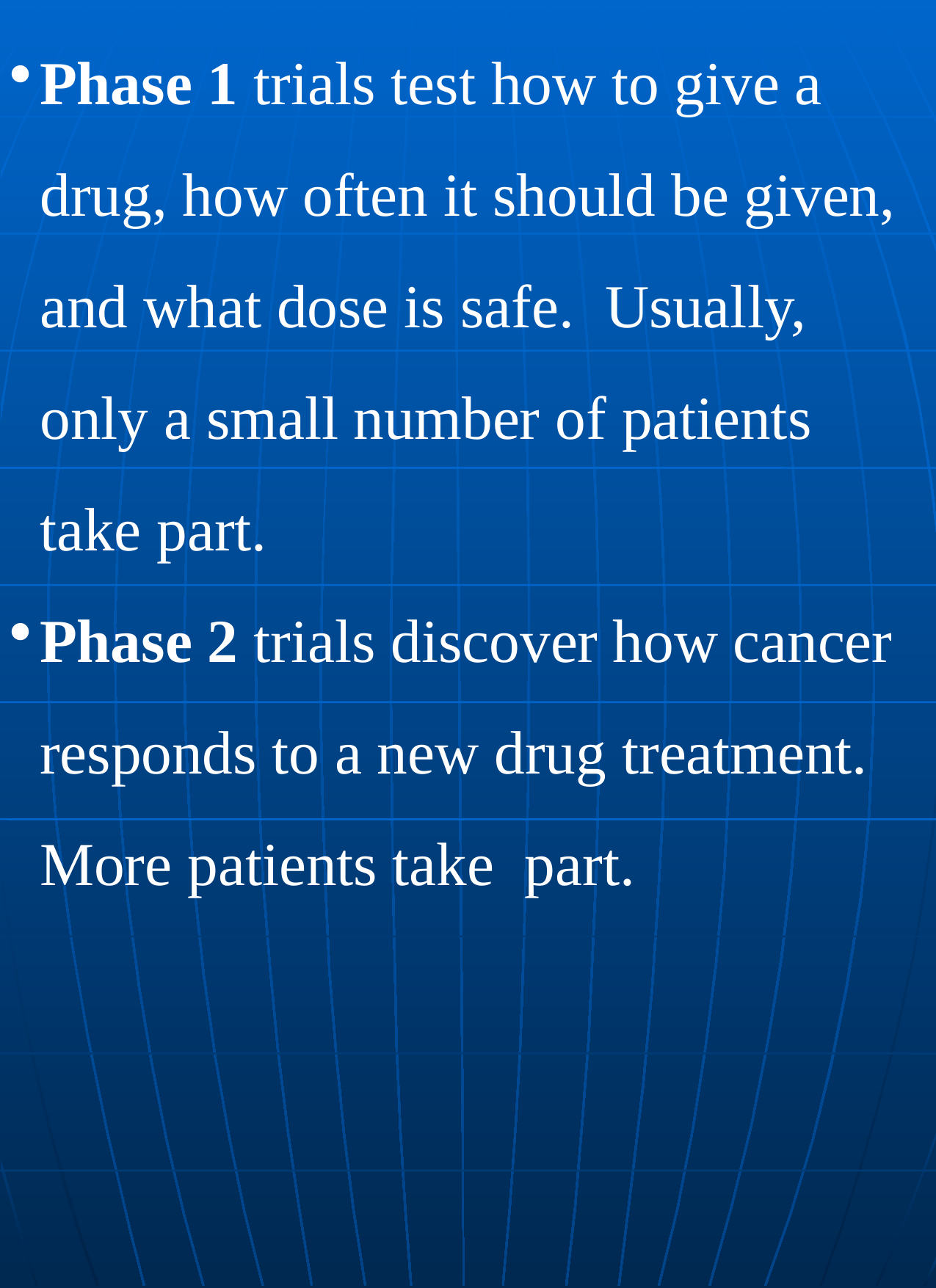

Phase 1 trials test how to give a drug, how often it should be given, and what dose is safe.  Usually, only a small number of patients take part.
Phase 2 trials discover how cancer responds to a new drug treatment. More patients take  part.